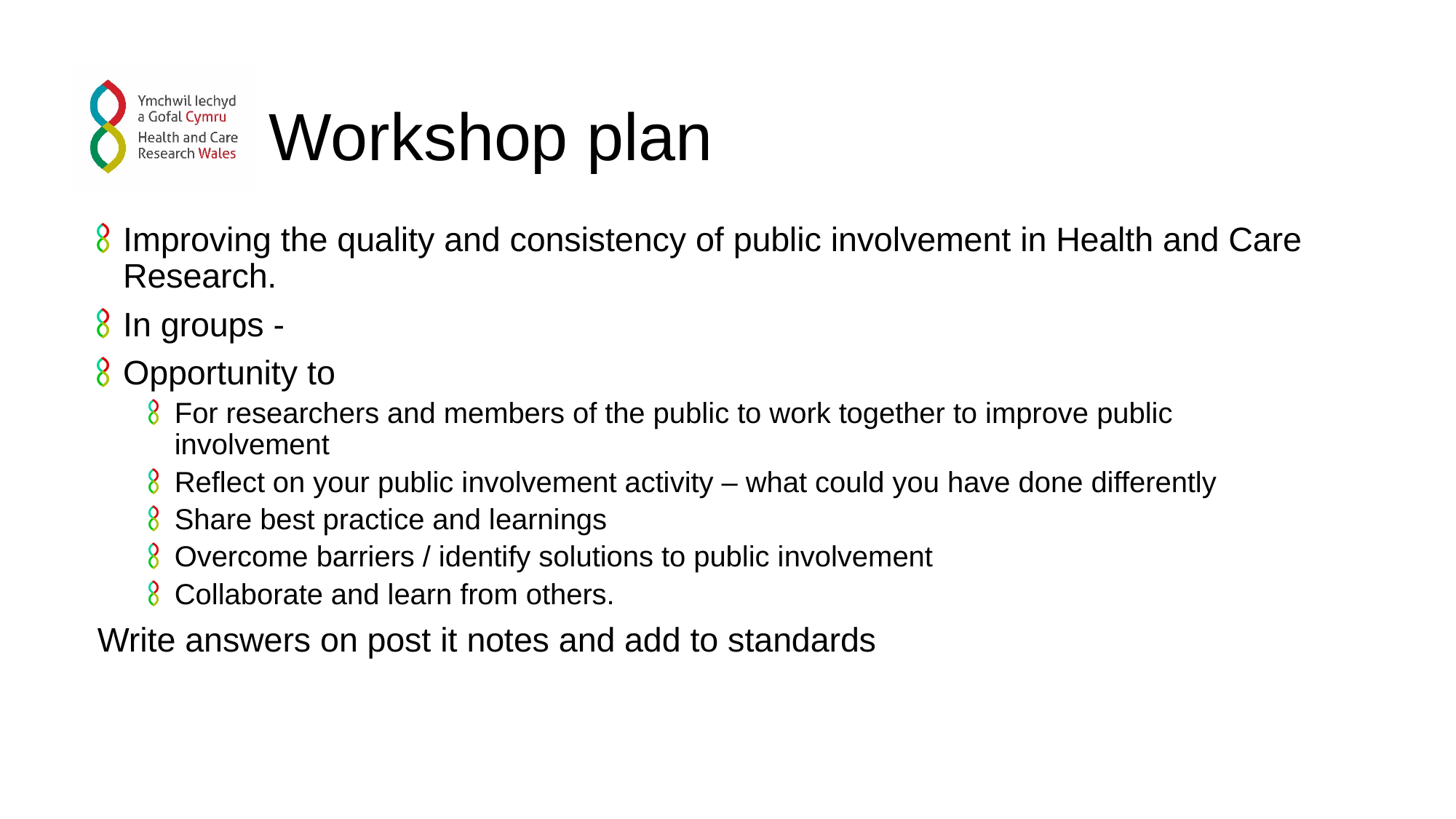

# Workshop plan
Improving the quality and consistency of public involvement in Health and Care Research.
In groups -
Opportunity to
For researchers and members of the public to work together to improve public involvement
Reflect on your public involvement activity – what could you have done differently
Share best practice and learnings
Overcome barriers / identify solutions to public involvement
Collaborate and learn from others.
Write answers on post it notes and add to standards